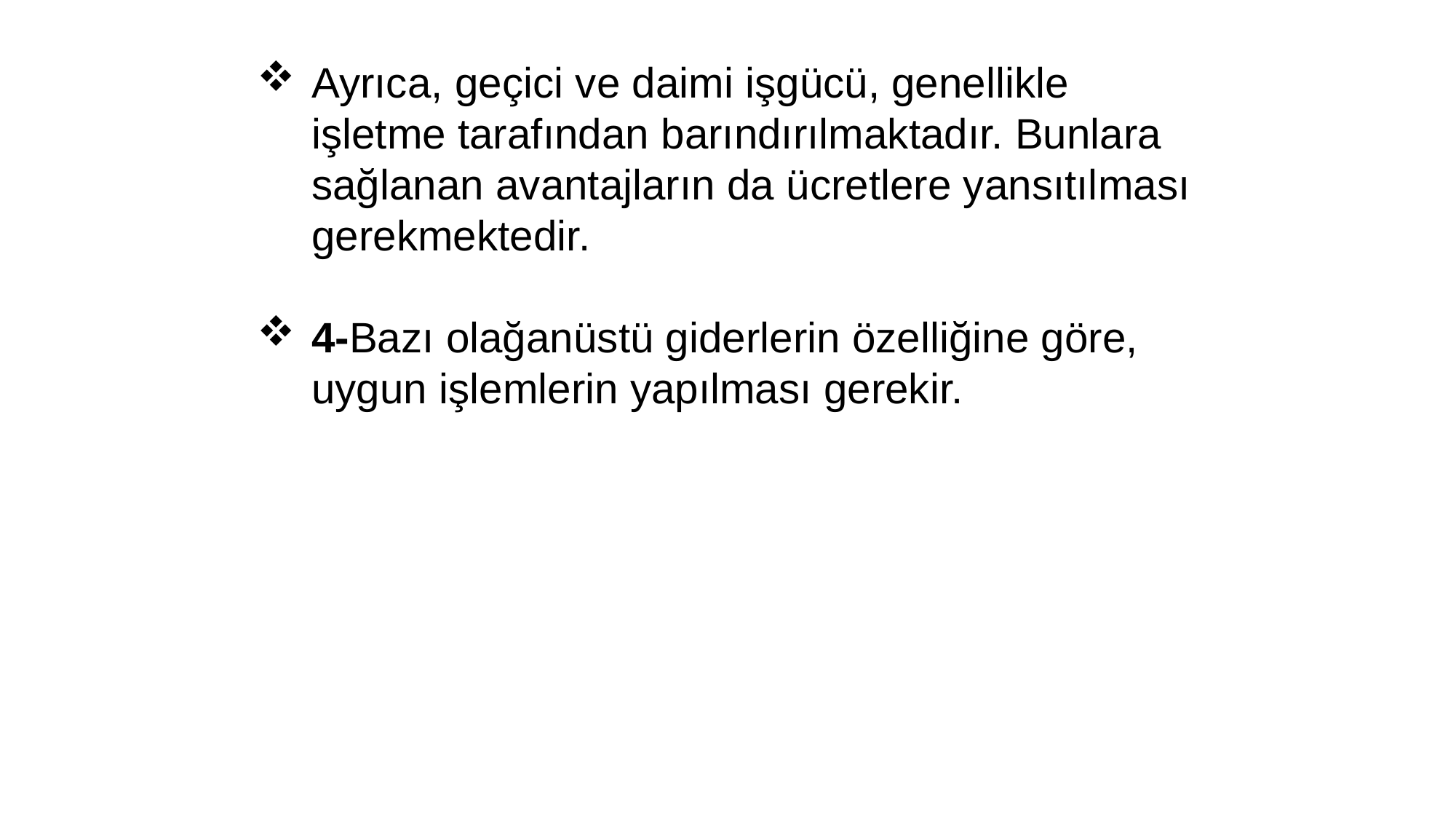

Ayrıca, geçici ve daimi işgücü, genellikle işletme tarafından barındırılmaktadır. Bunlara sağlanan avantajların da ücretlere yansıtılması gerekmektedir.

4-Bazı olağanüstü giderlerin özelliğine göre, uygun işlemlerin yapılması gerekir.